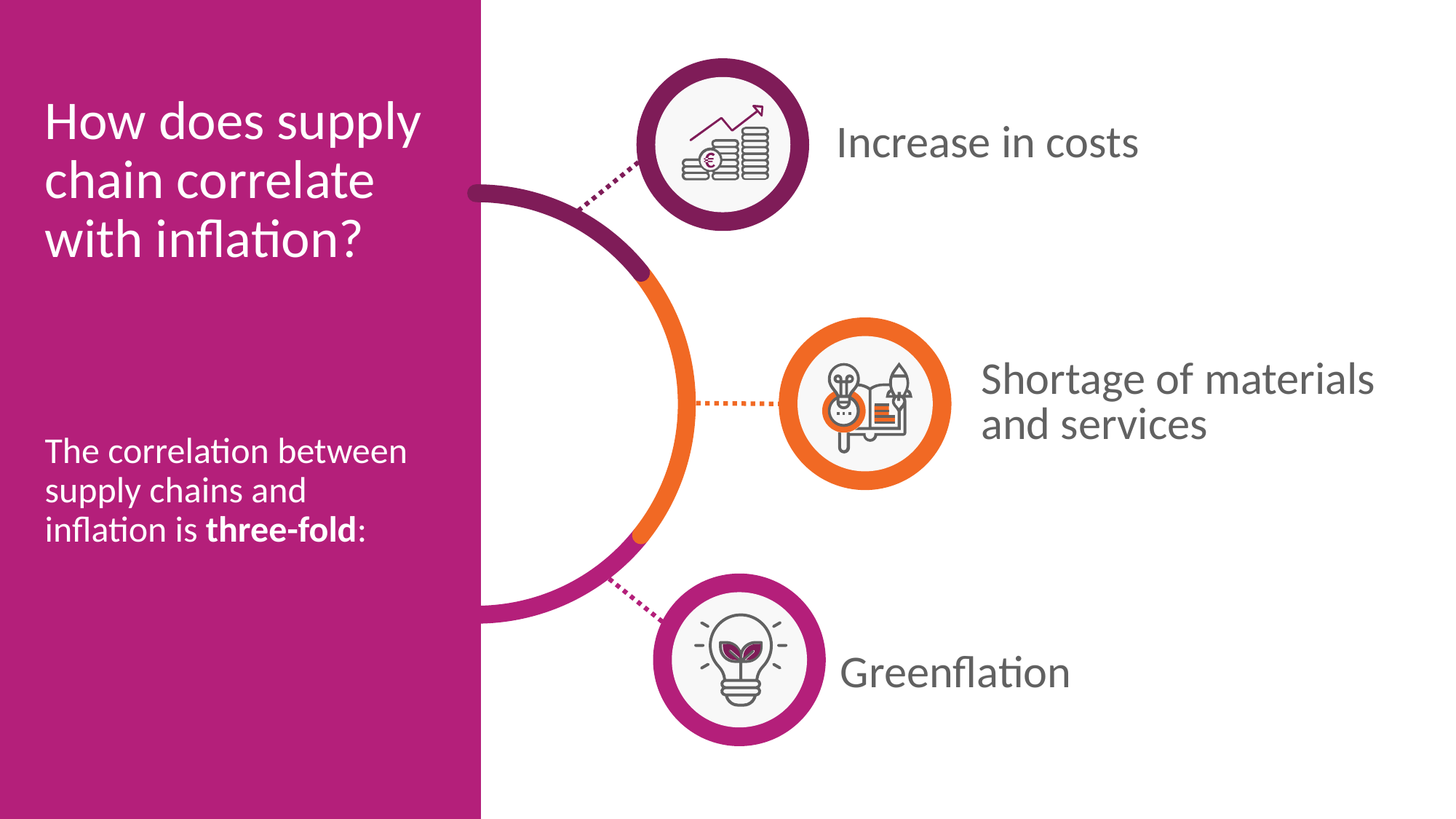

How does supply chain correlate with inflation?

The correlation between supply chains and inflation is three-fold:

Increase in costs

Shortage of materials and services

Greenflation